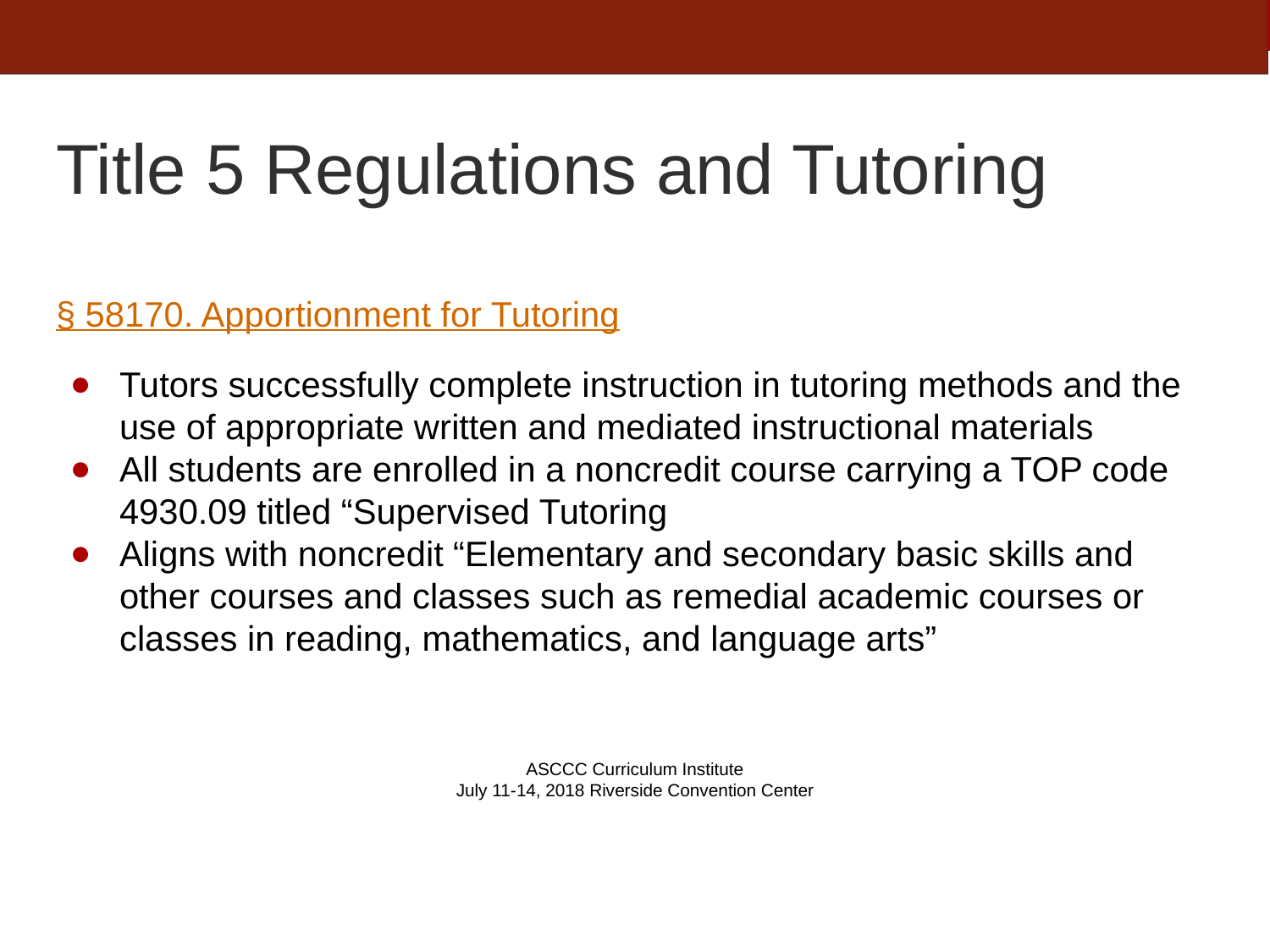

# Title 5 Regulations and Tutoring
§ 58170. Apportionment for Tutoring
Tutors successfully complete instruction in tutoring methods and the use of appropriate written and mediated instructional materials
All students are enrolled in a noncredit course carrying a TOP code 4930.09 titled “Supervised Tutoring
Aligns with noncredit “Elementary and secondary basic skills and other courses and classes such as remedial academic courses or classes in reading, mathematics, and language arts”
ASCCC Curriculum Institute
July 11-14, 2018 Riverside Convention Center
13